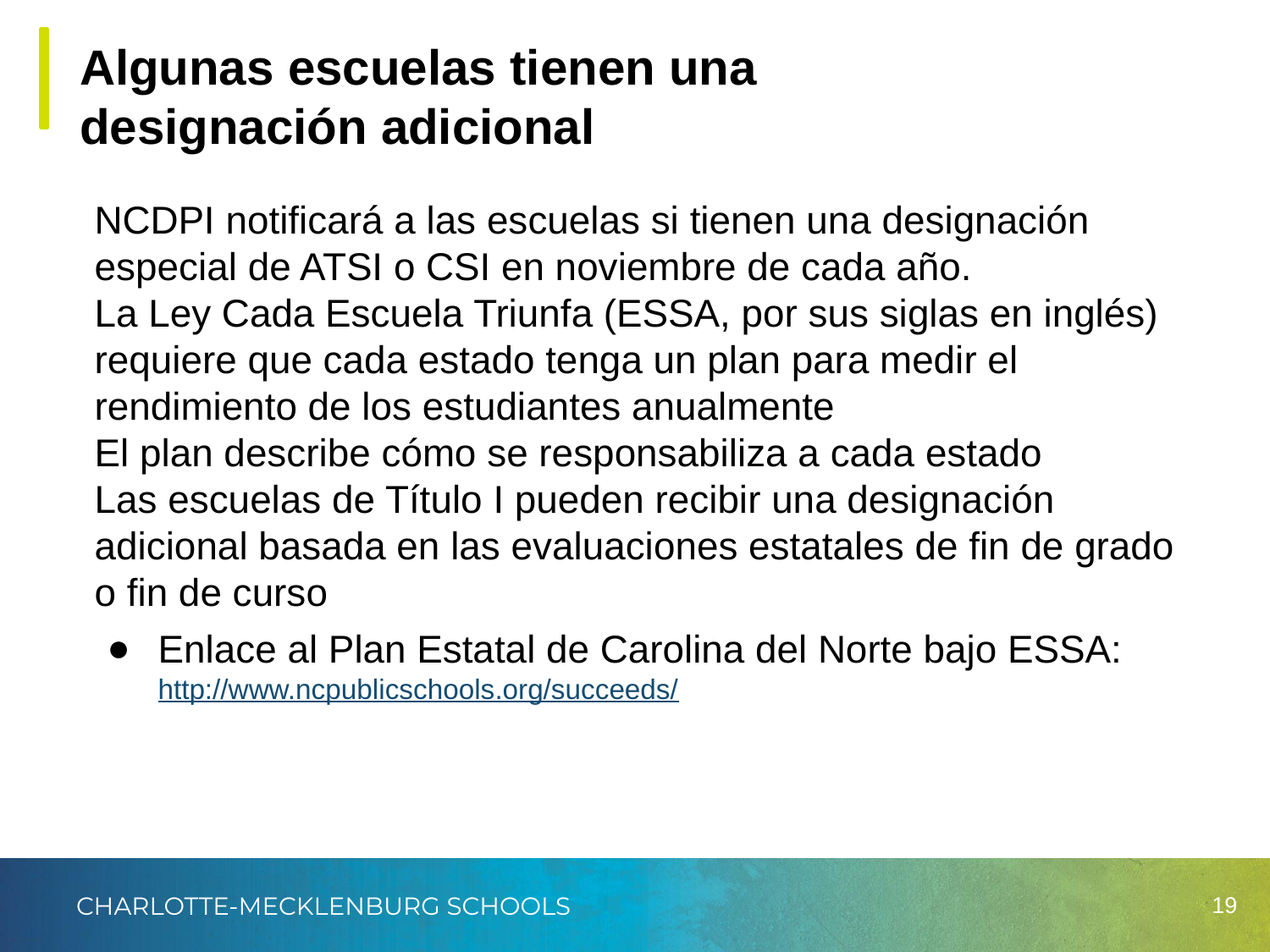

Algunas escuelas tienen una designación adicional
NCDPI notificará a las escuelas si tienen una designación especial de ATSI o CSI en noviembre de cada año.
La Ley Cada Escuela Triunfa (ESSA, por sus siglas en inglés) requiere que cada estado tenga un plan para medir el rendimiento de los estudiantes anualmente
El plan describe cómo se responsabiliza a cada estado
Las escuelas de Título I pueden recibir una designación adicional basada en las evaluaciones estatales de fin de grado o fin de curso
Enlace al Plan Estatal de Carolina del Norte bajo ESSA:http://www.ncpublicschools.org/succeeds/

19